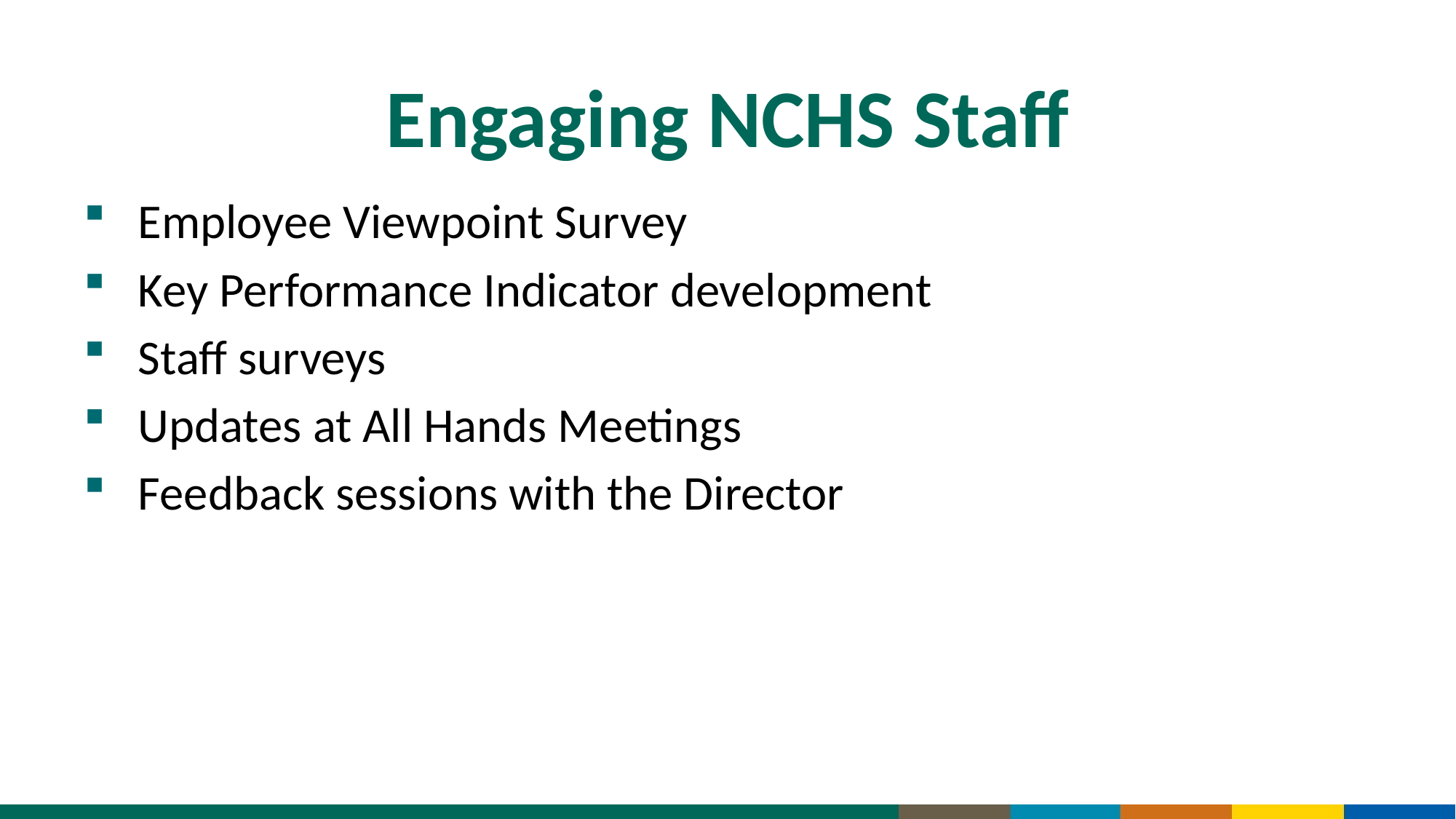

# Engaging NCHS Staff
Employee Viewpoint Survey
Key Performance Indicator development
Staff surveys
Updates at All Hands Meetings
Feedback sessions with the Director